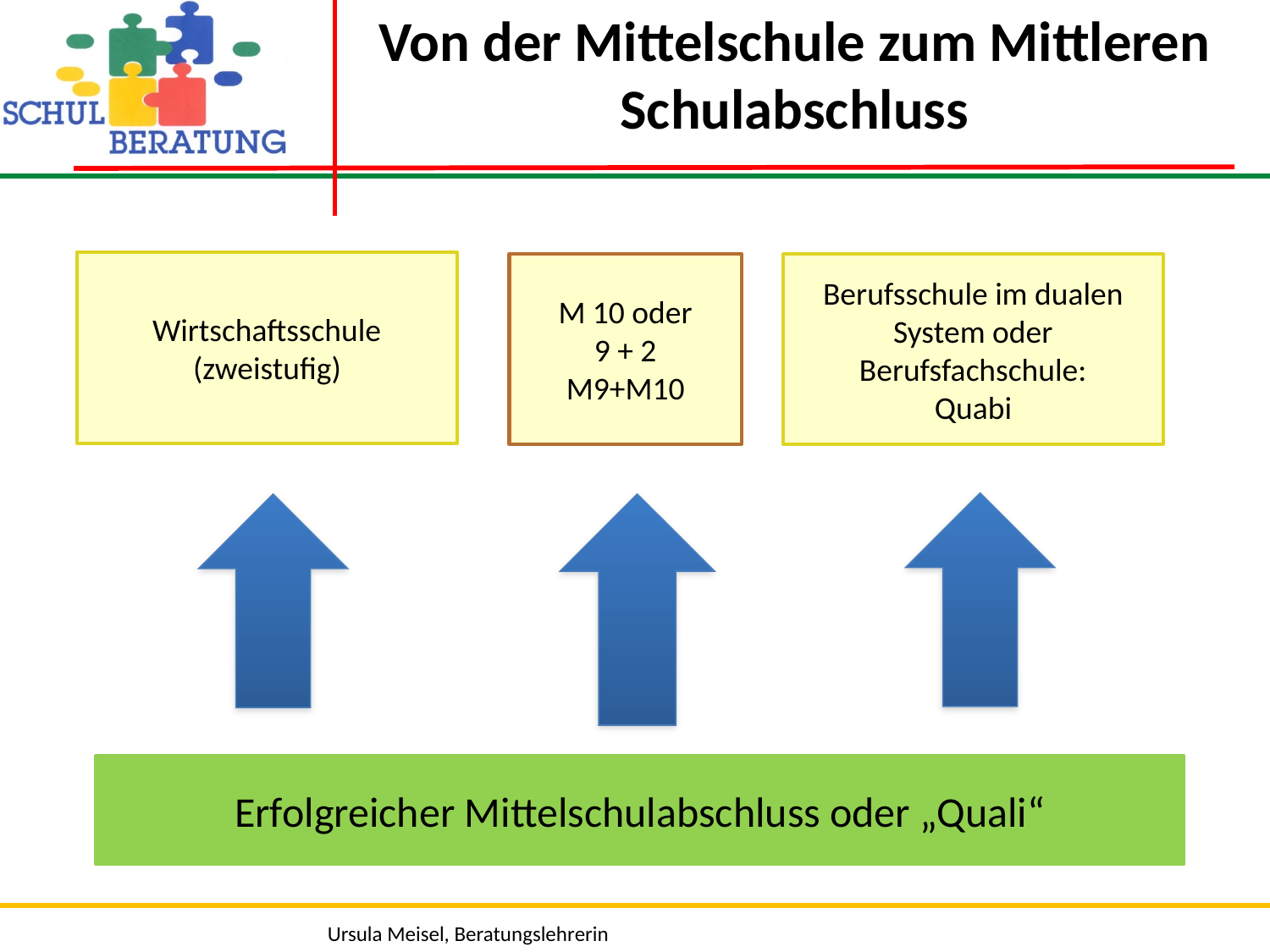

Von der Mittelschule zum Mittleren Schulabschluss
Wirtschaftsschule (zweistufig)
M 10 oder
9 + 2
M9+M10
Berufsschule im dualen System oder Berufsfachschule:
Quabi

Erfolgreicher Mittelschulabschluss oder „Quali“